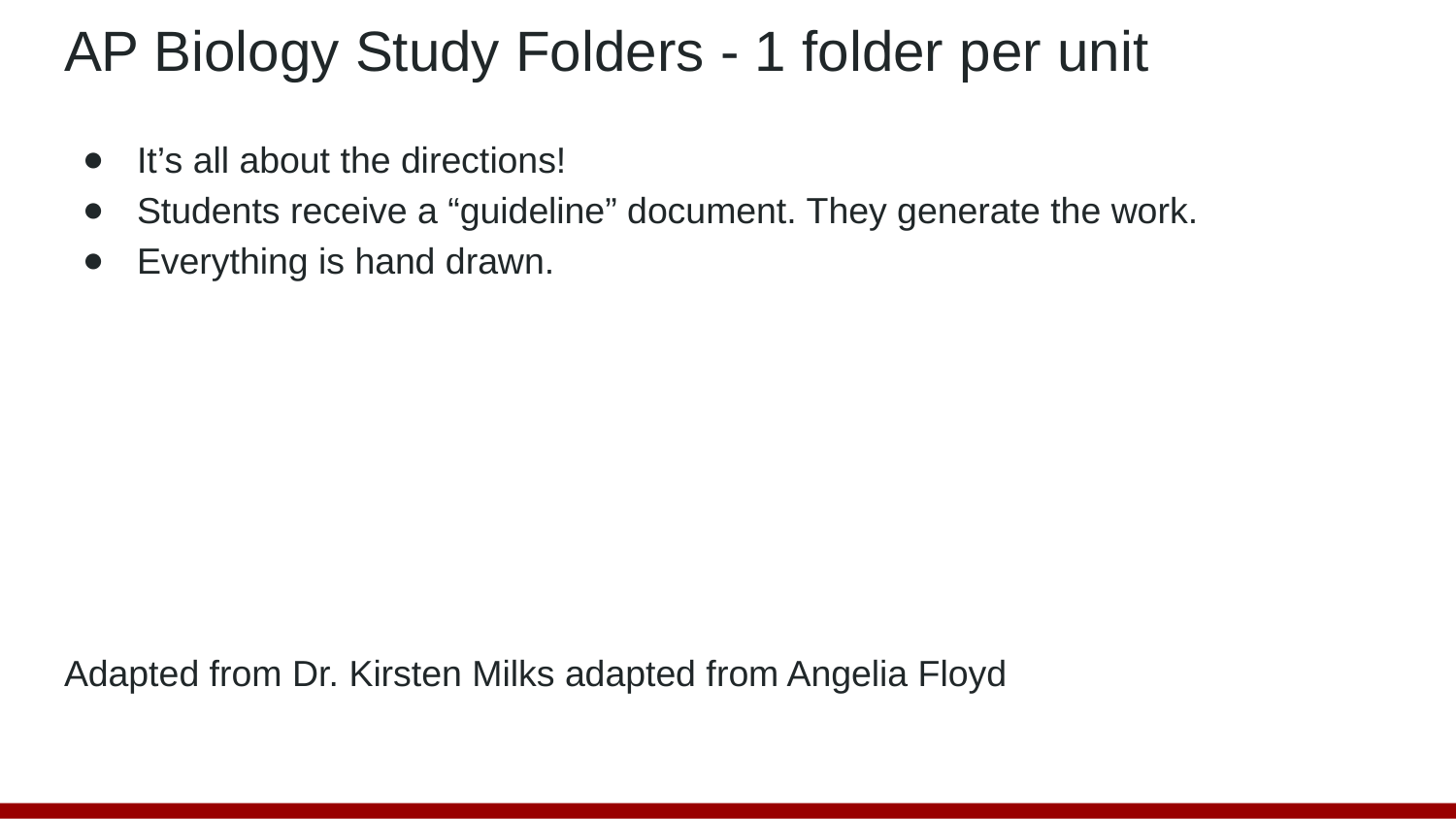

# AP Biology Study Folders - 1 folder per unit
It’s all about the directions!
Students receive a “guideline” document. They generate the work.
Everything is hand drawn.

Adapted from Dr. Kirsten Milks adapted from Angelia Floyd